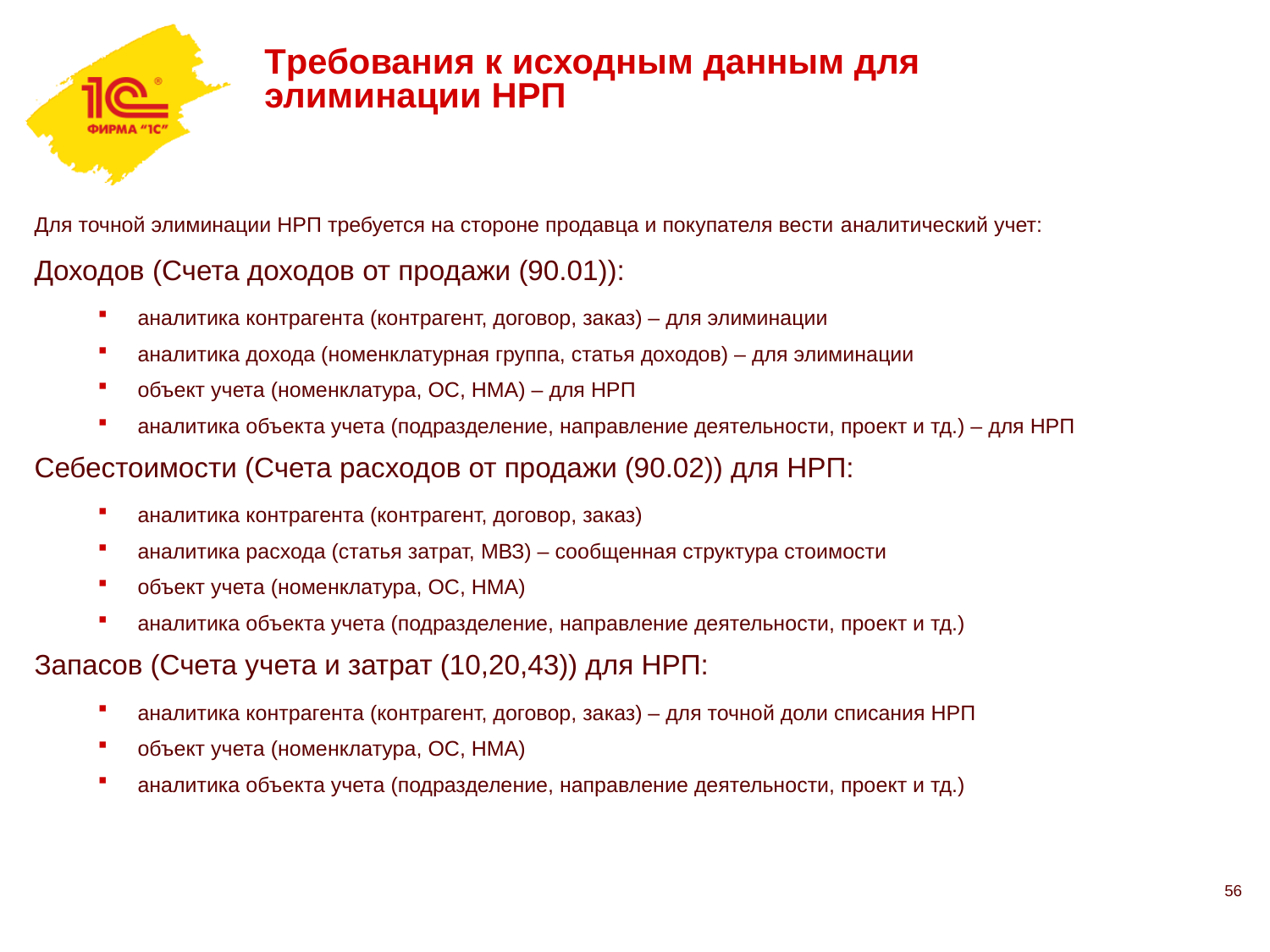

Требования к исходным данным для элиминации НРП
Для точной элиминации НРП требуется на стороне продавца и покупателя вести аналитический учет:
Доходов (Счета доходов от продажи (90.01)):
аналитика контрагента (контрагент, договор, заказ) – для элиминации
аналитика дохода (номенклатурная группа, статья доходов) – для элиминации
объект учета (номенклатура, ОС, НМА) – для НРП
аналитика объекта учета (подразделение, направление деятельности, проект и тд.) – для НРП
Себестоимости (Счета расходов от продажи (90.02)) для НРП:
аналитика контрагента (контрагент, договор, заказ)
аналитика расхода (статья затрат, МВЗ) – сообщенная структура стоимости
объект учета (номенклатура, ОС, НМА)
аналитика объекта учета (подразделение, направление деятельности, проект и тд.)
Запасов (Счета учета и затрат (10,20,43)) для НРП:
аналитика контрагента (контрагент, договор, заказ) – для точной доли списания НРП
объект учета (номенклатура, ОС, НМА)
аналитика объекта учета (подразделение, направление деятельности, проект и тд.)
56